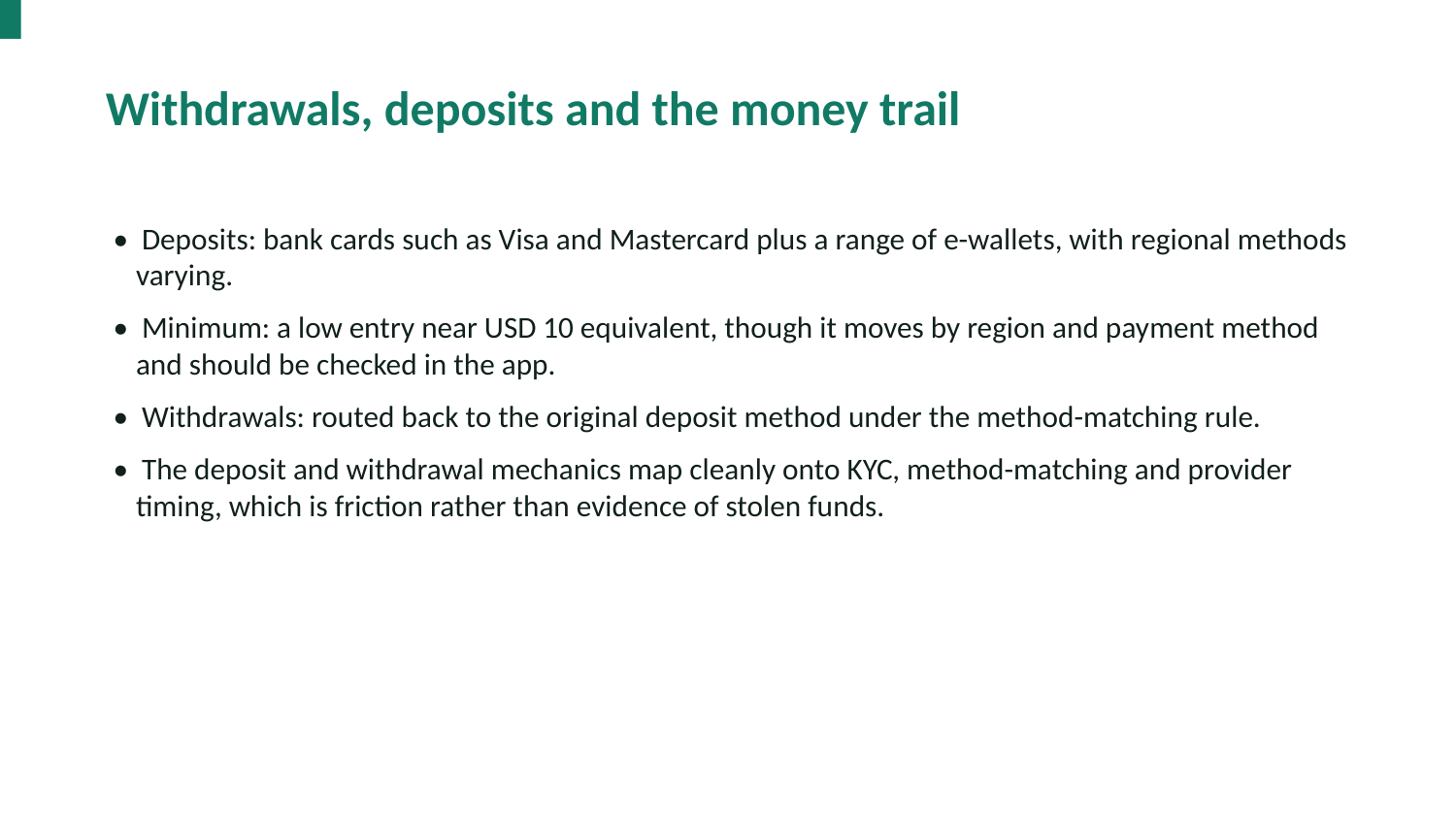

Withdrawals, deposits and the money trail
•  Deposits: bank cards such as Visa and Mastercard plus a range of e-wallets, with regional methods varying.
•  Minimum: a low entry near USD 10 equivalent, though it moves by region and payment method and should be checked in the app.
•  Withdrawals: routed back to the original deposit method under the method-matching rule.
•  The deposit and withdrawal mechanics map cleanly onto KYC, method-matching and provider timing, which is friction rather than evidence of stolen funds.